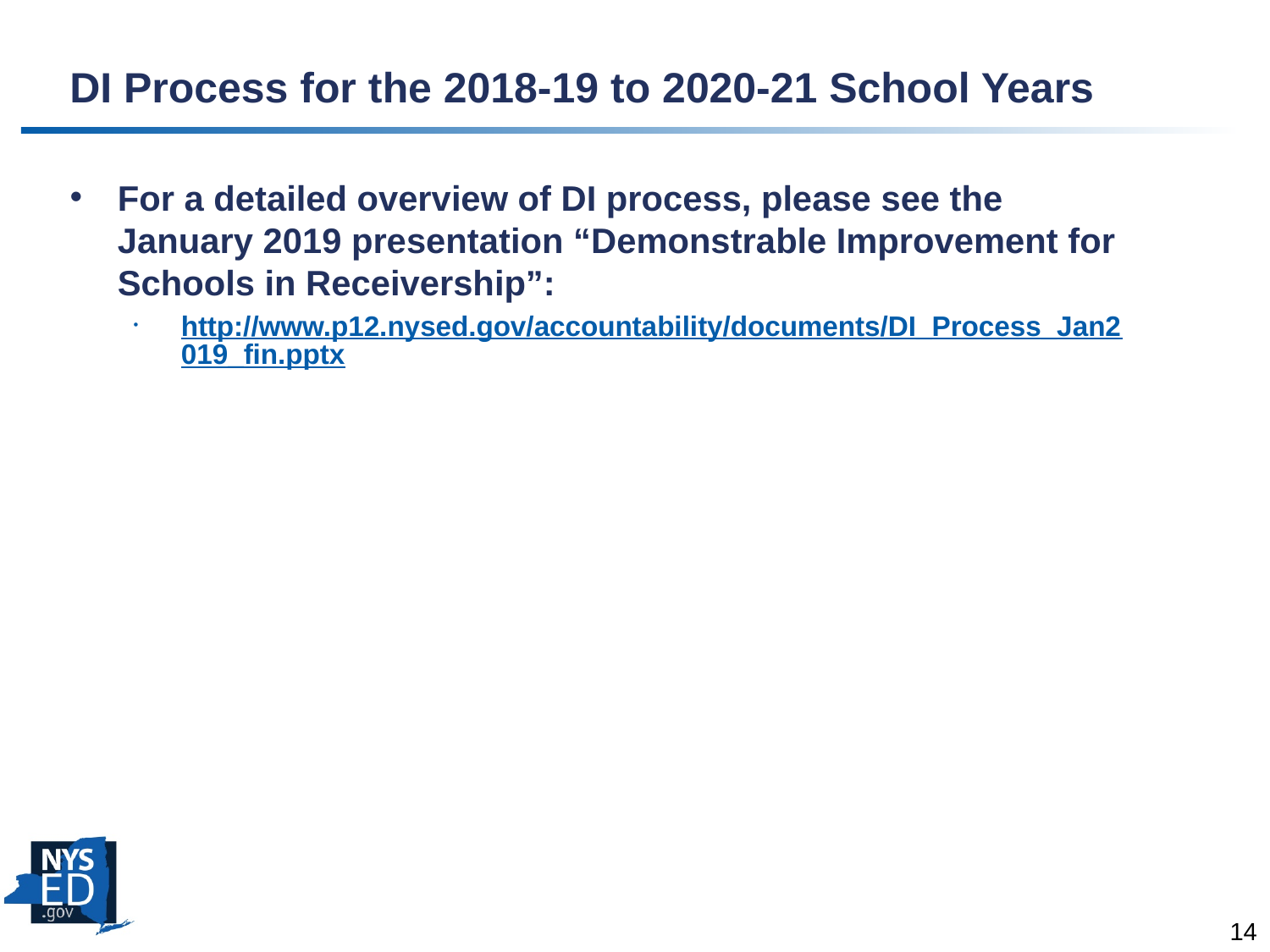

# DI Process for the 2018-19 to 2020-21 School Years
For a detailed overview of DI process, please see the January 2019 presentation “Demonstrable Improvement for Schools in Receivership”:
http://www.p12.nysed.gov/accountability/documents/DI_Process_Jan2019_fin.pptx
14